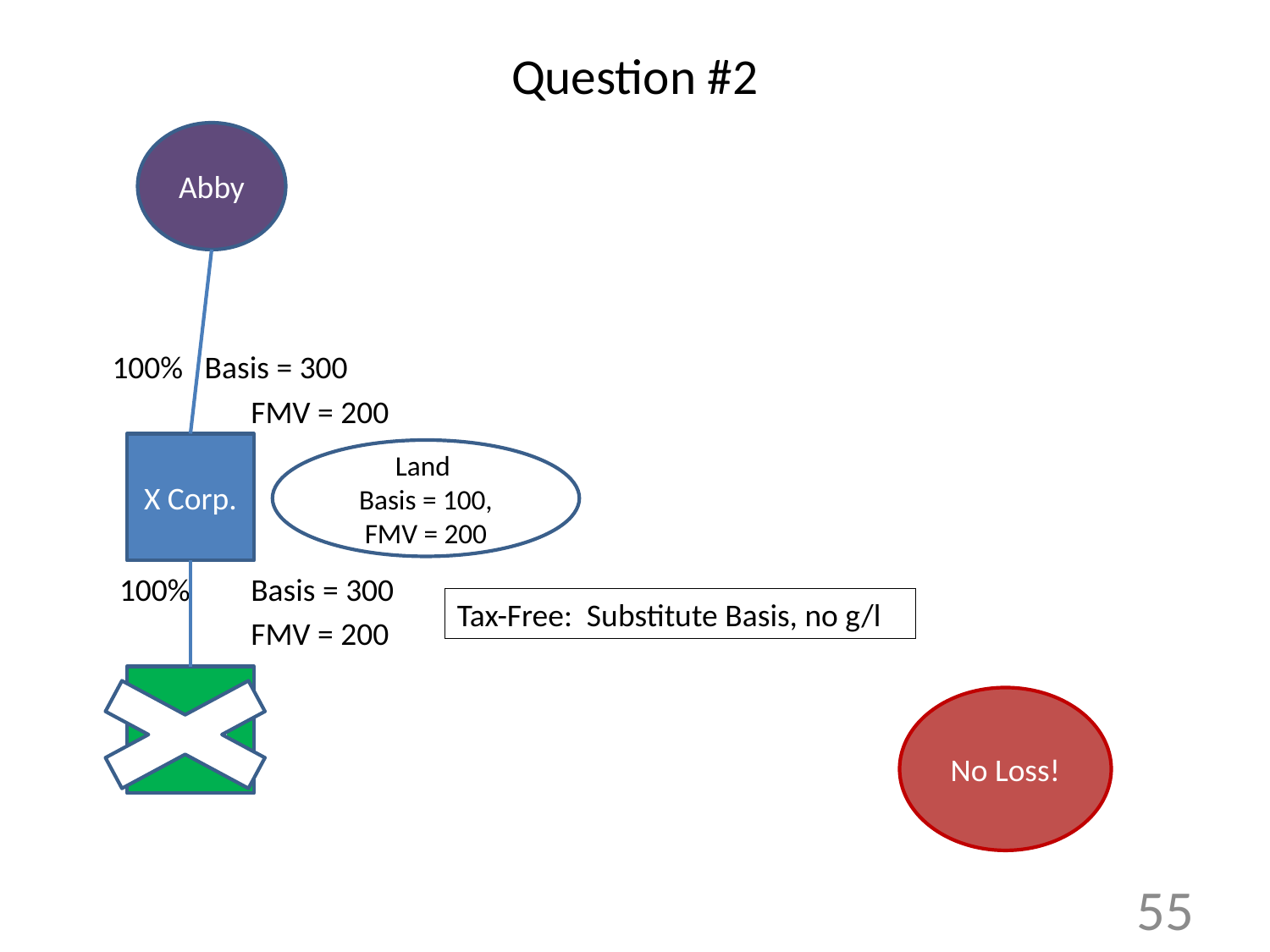

# Question #2
Abby

     100%   Basis = 300
		FMV = 200

      100% 	Basis = 300
		FMV = 200

X Corp.
Land
Basis = 100, FMV = 200
Tax-Free:  Substitute Basis, no g/l

Y Corp.
No Loss!
55